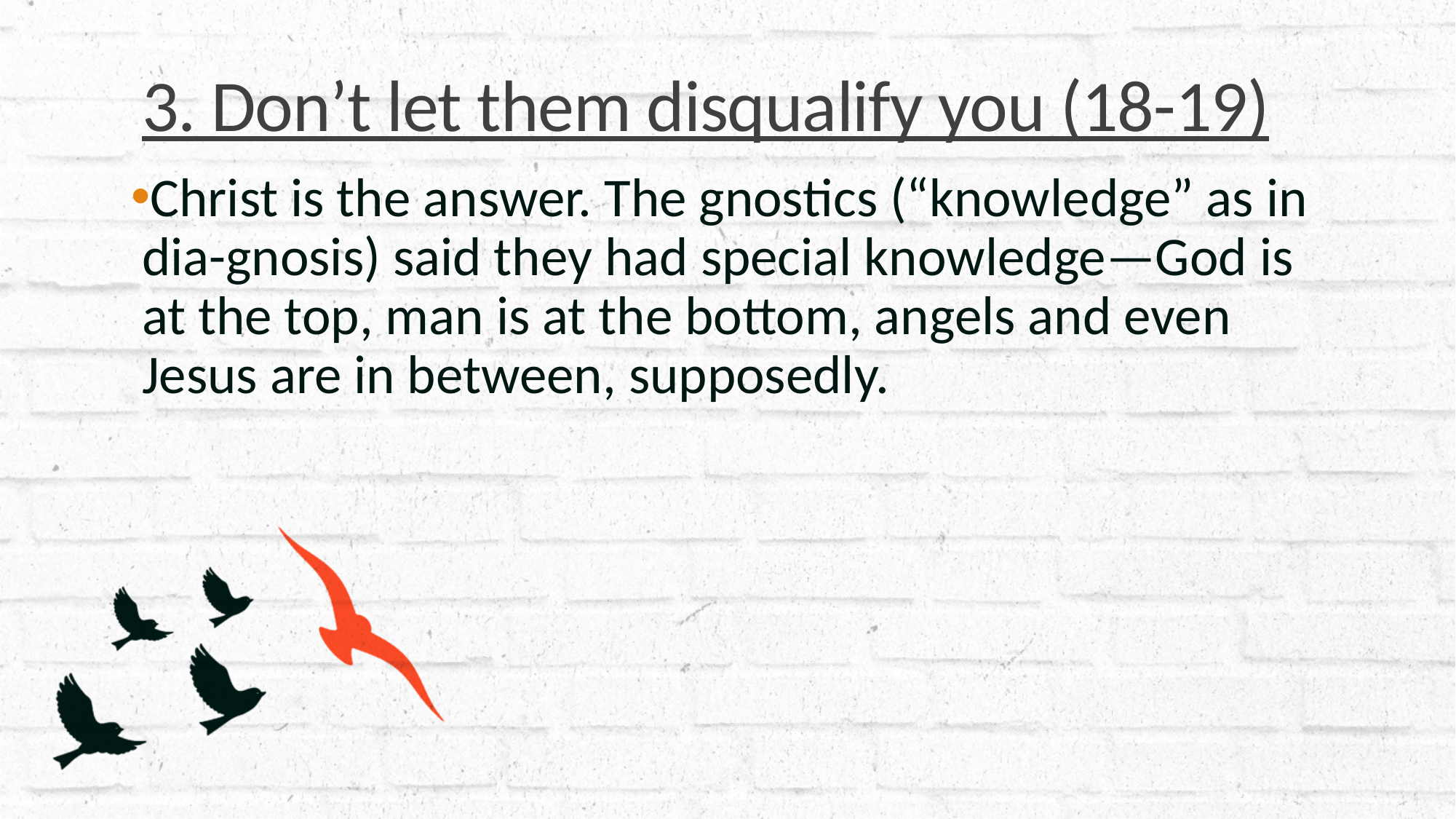

# 3. Don’t let them disqualify you (18-19)
Christ is the answer. The gnostics (“knowledge” as in dia-gnosis) said they had special knowledge—God is at the top, man is at the bottom, angels and even Jesus are in between, supposedly.